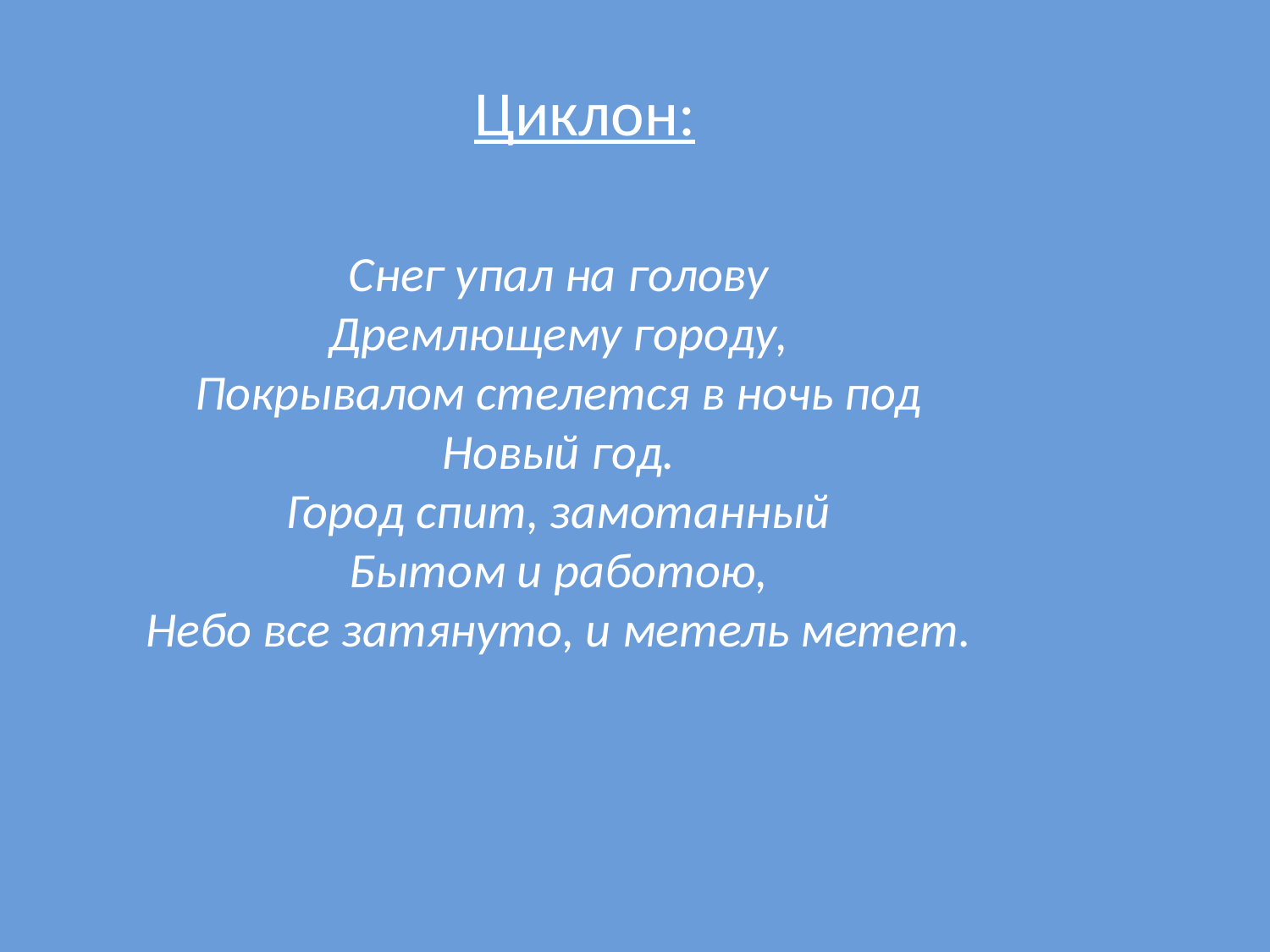

Циклон:
Снег упал на голову
Дремлющему городу,
Покрывалом стелется в ночь под Новый год.
Город спит, замотанный
Бытом и работою,
Небо все затянуто, и метель метет.